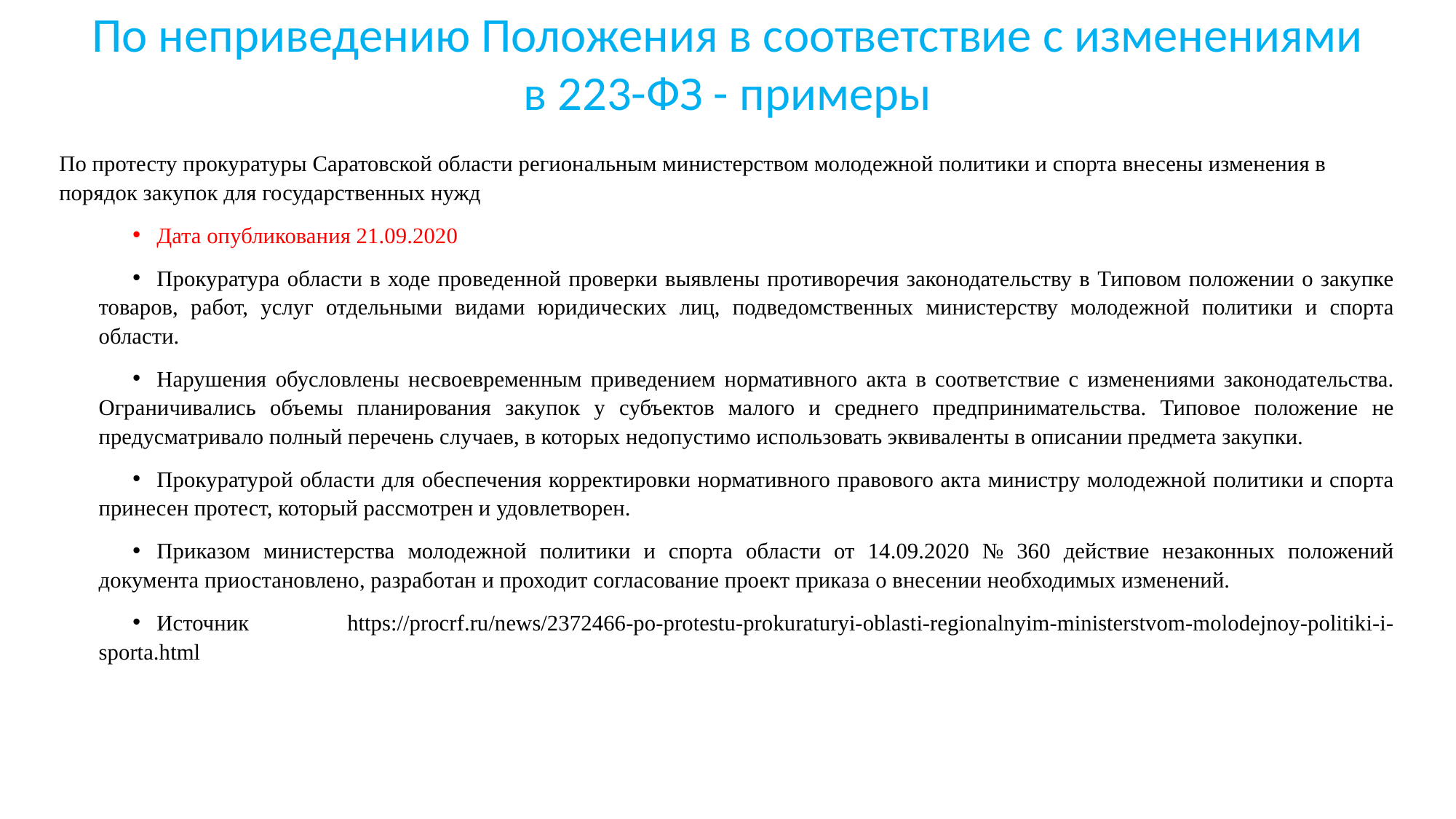

# По неприведению Положения в соответствие с изменениями в 223-ФЗ - примеры
По протесту прокуратуры Саратовской области региональным министерством молодежной политики и спорта внесены изменения в порядок закупок для государственных нужд
Дата опубликования 21.09.2020
Прокуратура области в ходе проведенной проверки выявлены противоречия законодательству в Типовом положении о закупке товаров, работ, услуг отдельными видами юридических лиц, подведомственных министерству молодежной политики и спорта области.
Нарушения обусловлены несвоевременным приведением нормативного акта в соответствие с изменениями законодательства. Ограничивались объемы планирования закупок у субъектов малого и среднего предпринимательства. Типовое положение не предусматривало полный перечень случаев, в которых недопустимо использовать эквиваленты в описании предмета закупки.
Прокуратурой области для обеспечения корректировки нормативного правового акта министру молодежной политики и спорта принесен протест, который рассмотрен и удовлетворен.
Приказом министерства молодежной политики и спорта области от 14.09.2020 № 360 действие незаконных положений документа приостановлено, разработан и проходит согласование проект приказа о внесении необходимых изменений.
Источник https://procrf.ru/news/2372466-po-protestu-prokuraturyi-oblasti-regionalnyim-ministerstvom-molodejnoy-politiki-i-sporta.html